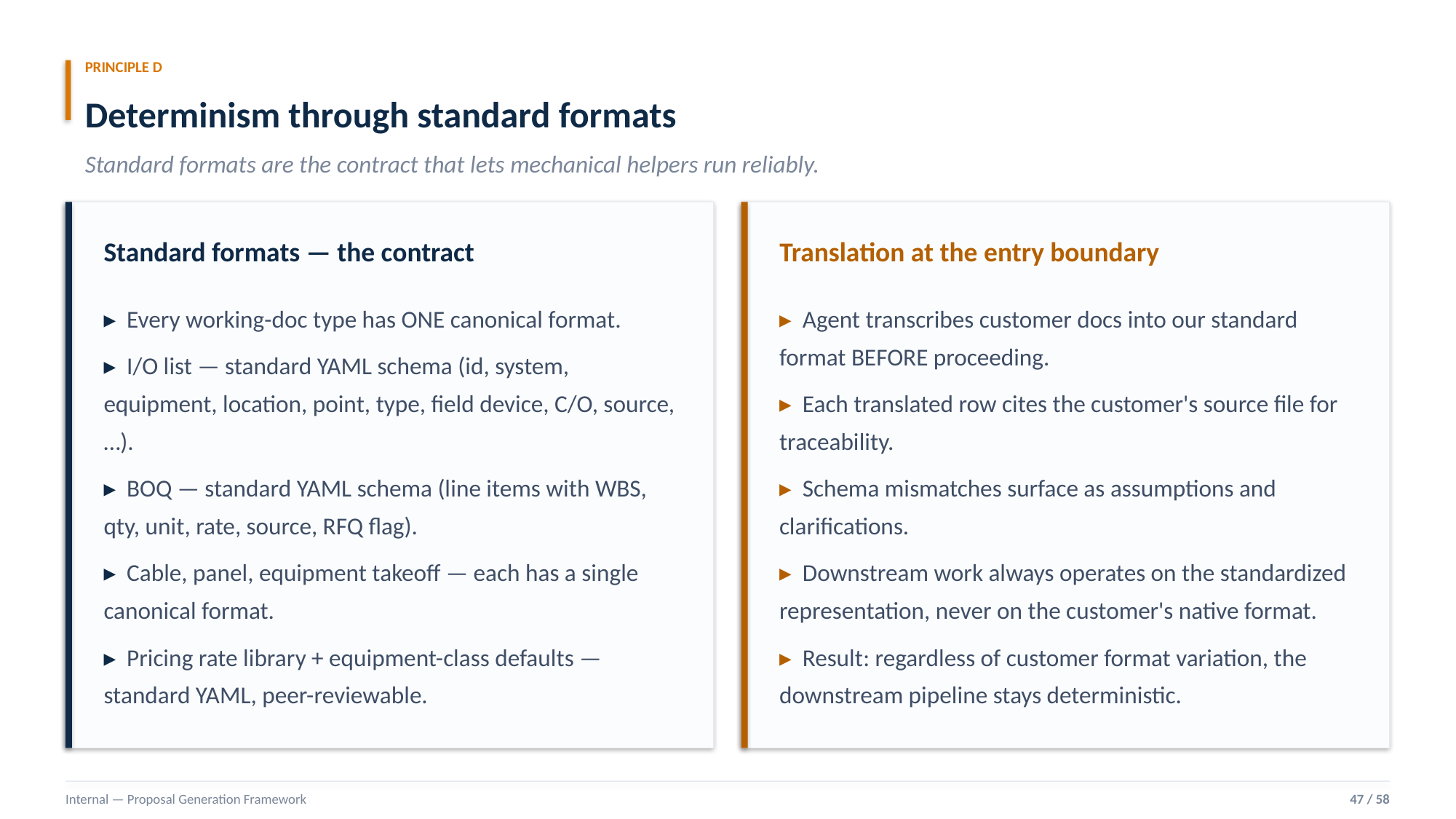

PRINCIPLE D

Determinism through standard formats
Standard formats are the contract that lets mechanical helpers run reliably.

Standard formats — the contract
Translation at the entry boundary
▸  Every working-doc type has ONE canonical format.
▸  I/O list — standard YAML schema (id, system, equipment, location, point, type, field device, C/O, source, …).
▸  BOQ — standard YAML schema (line items with WBS, qty, unit, rate, source, RFQ flag).
▸  Cable, panel, equipment takeoff — each has a single canonical format.
▸  Pricing rate library + equipment-class defaults — standard YAML, peer-reviewable.
▸  Agent transcribes customer docs into our standard format BEFORE proceeding.
▸  Each translated row cites the customer's source file for traceability.
▸  Schema mismatches surface as assumptions and clarifications.
▸  Downstream work always operates on the standardized representation, never on the customer's native format.
▸  Result: regardless of customer format variation, the downstream pipeline stays deterministic.

Internal — Proposal Generation Framework
47 / 58